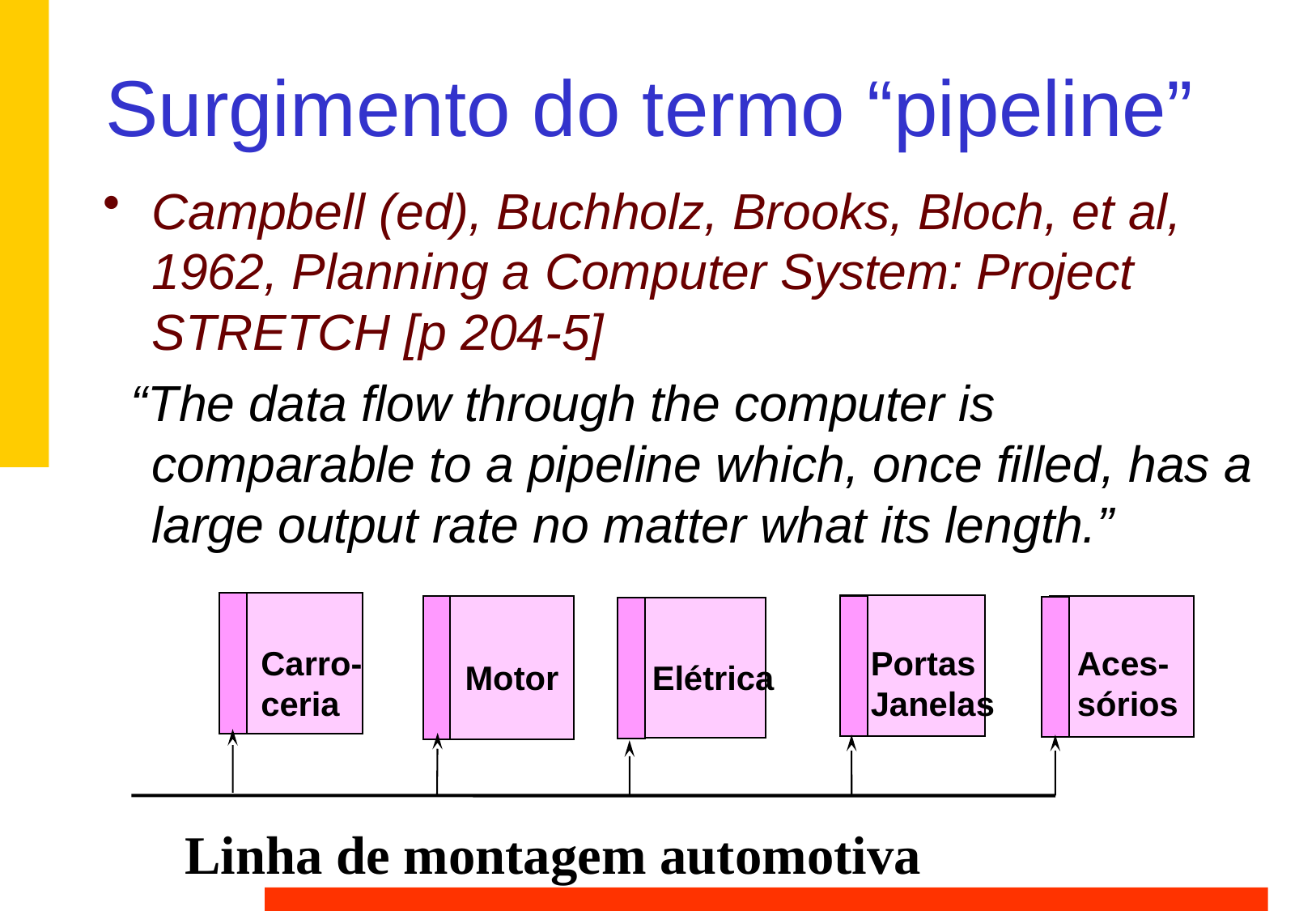

# Surgimento do termo “pipeline”
Campbell (ed), Buchholz, Brooks, Bloch, et al, 1962, Planning a Computer System: Project STRETCH [p 204-5]
  “The data flow through the computer is comparable to a pipeline which, once filled, has a large output rate no matter what its length.”

Linha de montagem automotiva
Carro-
ceria
Portas
Janelas
Aces-
sórios
Motor
Elétrica